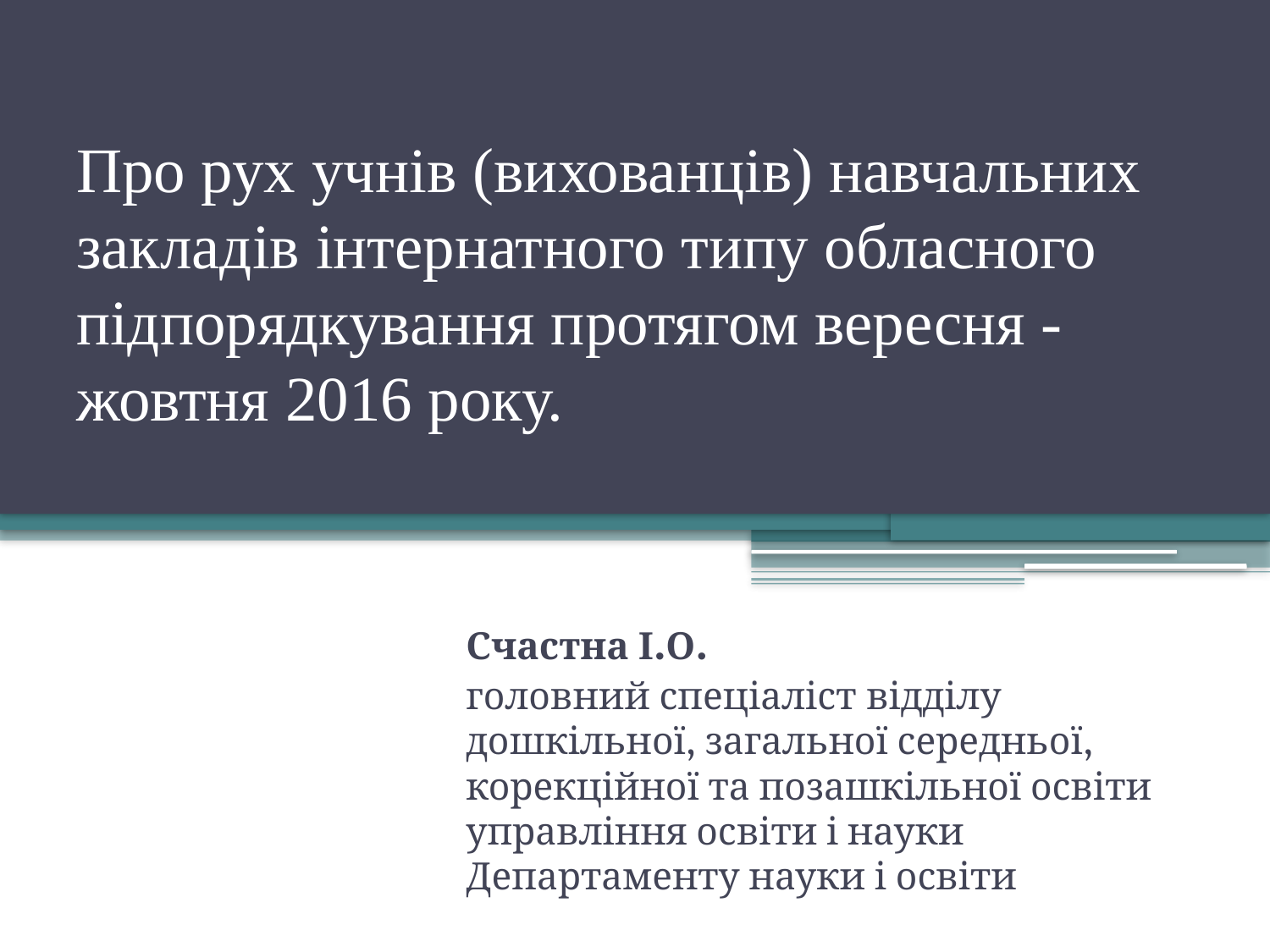

# Про рух учнів (вихованців) навчальних закладів інтернатного типу обласного підпорядкування протягом вересня - жовтня 2016 року.

Счастна І.О.
головний спеціаліст відділу дошкільної, загальної середньої, корекційної та позашкільної освіти управління освіти і науки Департаменту науки і освіти